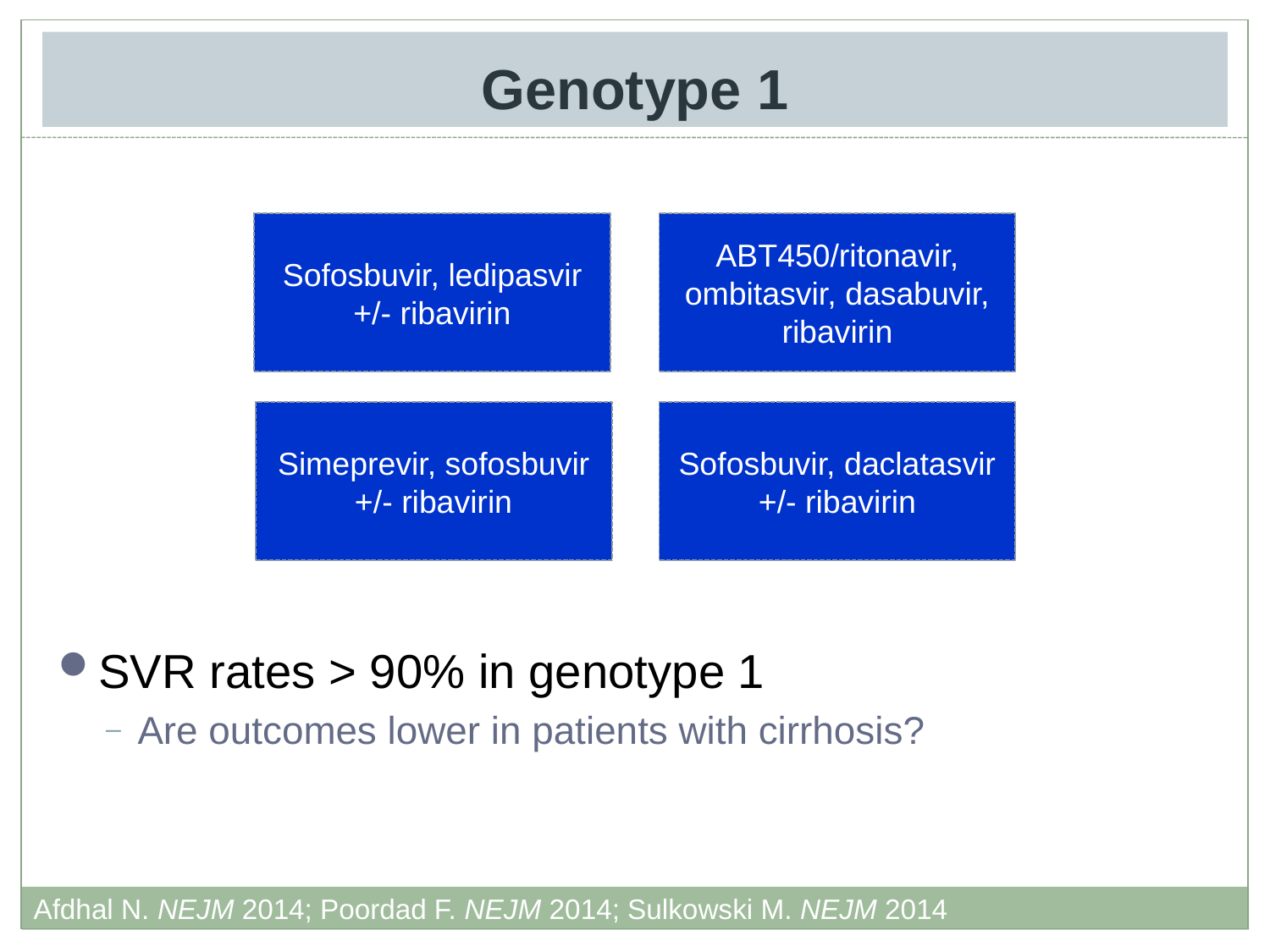

# Genotype 1

Sofosbuvir, ledipasvir +/- ribavirin
ABT450/ritonavir, ombitasvir, dasabuvir, ribavirin
Simeprevir, sofosbuvir +/- ribavirin
Sofosbuvir, daclatasvir +/- ribavirin
SVR rates > 90% in genotype 1
Are outcomes lower in patients with cirrhosis?

Afdhal N. NEJM 2014; Poordad F. NEJM 2014; Sulkowski M. NEJM 2014